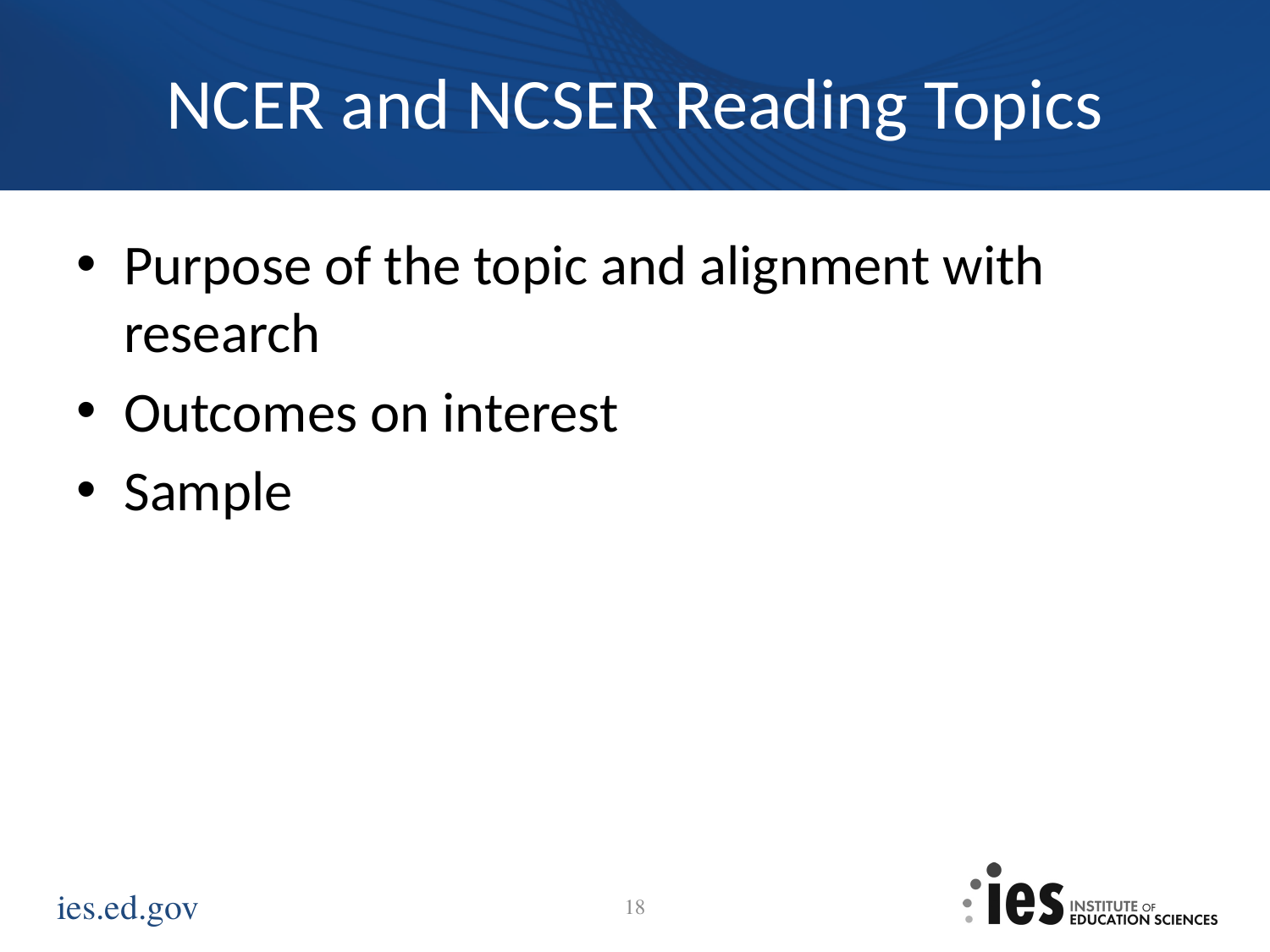

# NCER and NCSER Reading Topics
Purpose of the topic and alignment with research
Outcomes on interest
Sample
18